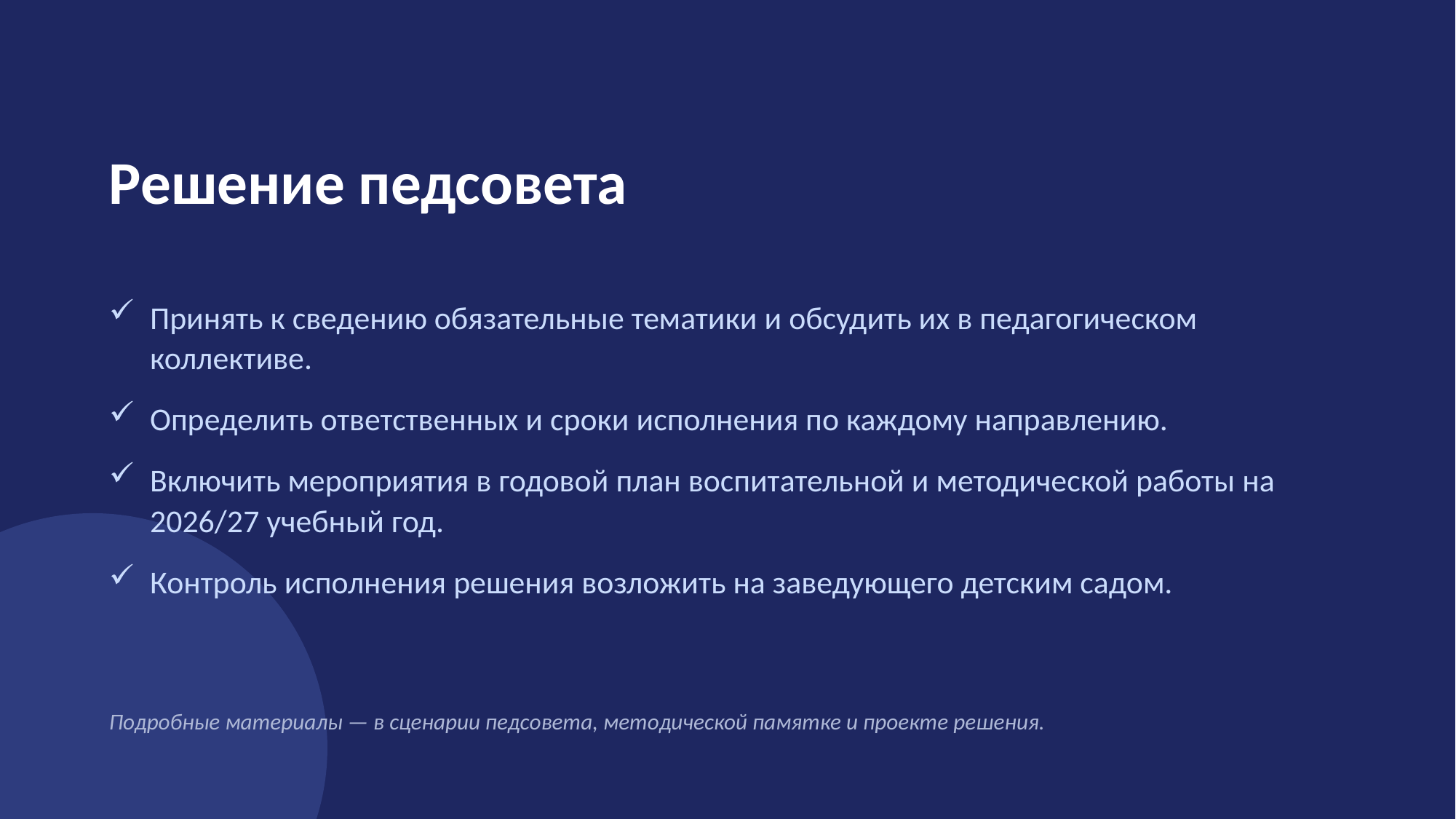

Решение педсовета
Принять к сведению обязательные тематики и обсудить их в педагогическом коллективе.
Определить ответственных и сроки исполнения по каждому направлению.
Включить мероприятия в годовой план воспитательной и методической работы на 2026/27 учебный год.
Контроль исполнения решения возложить на заведующего детским садом.

Подробные материалы — в сценарии педсовета, методической памятке и проекте решения.